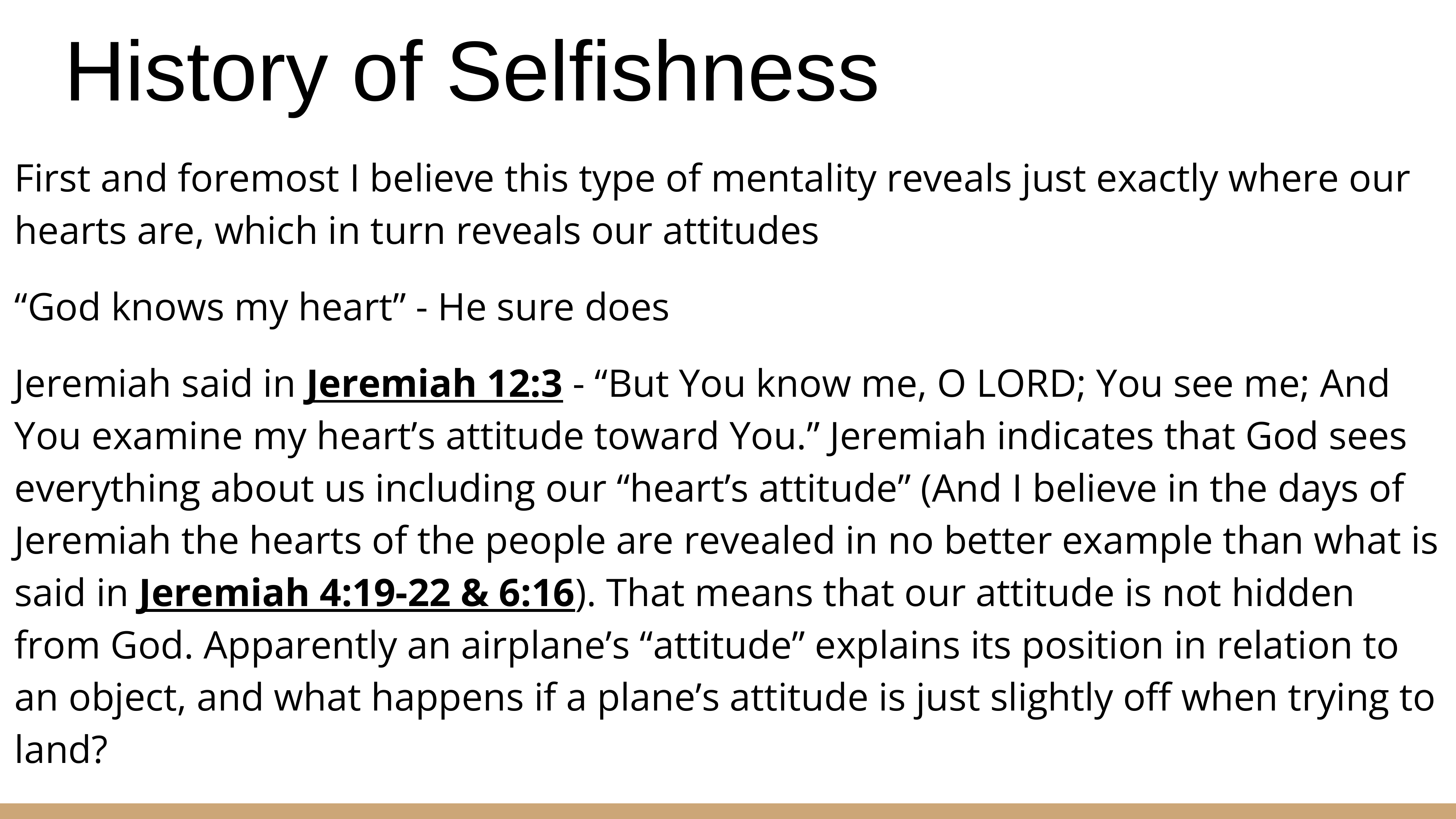

# History of Selfishness
First and foremost I believe this type of mentality reveals just exactly where our hearts are, which in turn reveals our attitudes
“God knows my heart” - He sure does
Jeremiah said in Jeremiah 12:3 - “But You know me, O LORD; You see me; And You examine my heart’s attitude toward You.” Jeremiah indicates that God sees everything about us including our “heart’s attitude” (And I believe in the days of Jeremiah the hearts of the people are revealed in no better example than what is said in Jeremiah 4:19-22 & 6:16). That means that our attitude is not hidden from God. Apparently an airplane’s “attitude” explains its position in relation to an object, and what happens if a plane’s attitude is just slightly off when trying to land?